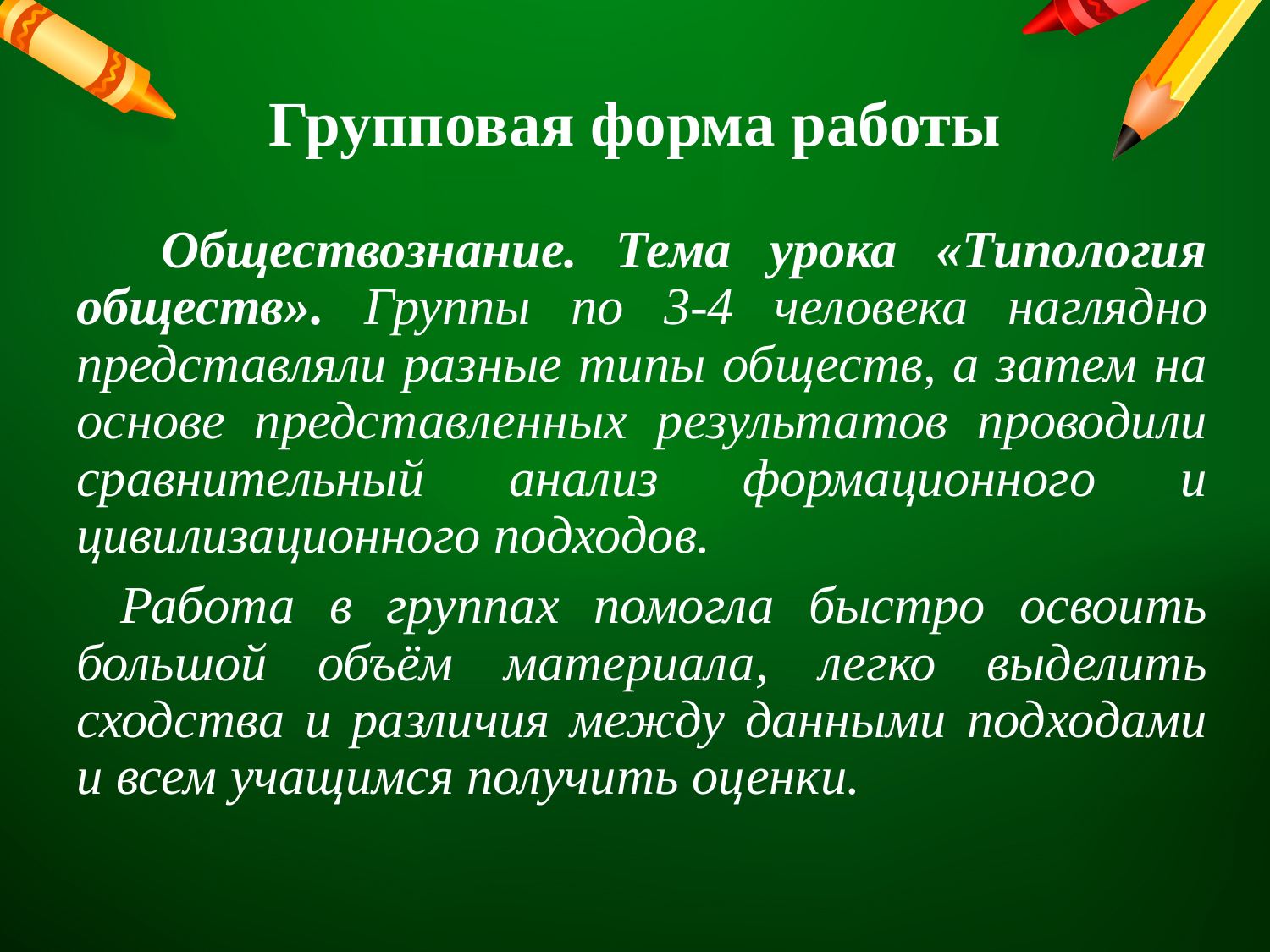

# Групповая форма работы
   Обществознание. Тема урока «Типология обществ». Группы по 3-4 человека наглядно представляли разные типы обществ, а затем на основе представленных результатов проводили сравнительный анализ формационного и цивилизационного подходов.
  Работа в группах помогла быстро освоить большой объём материала, легко выделить сходства и различия между данными подходами и всем учащимся получить оценки.